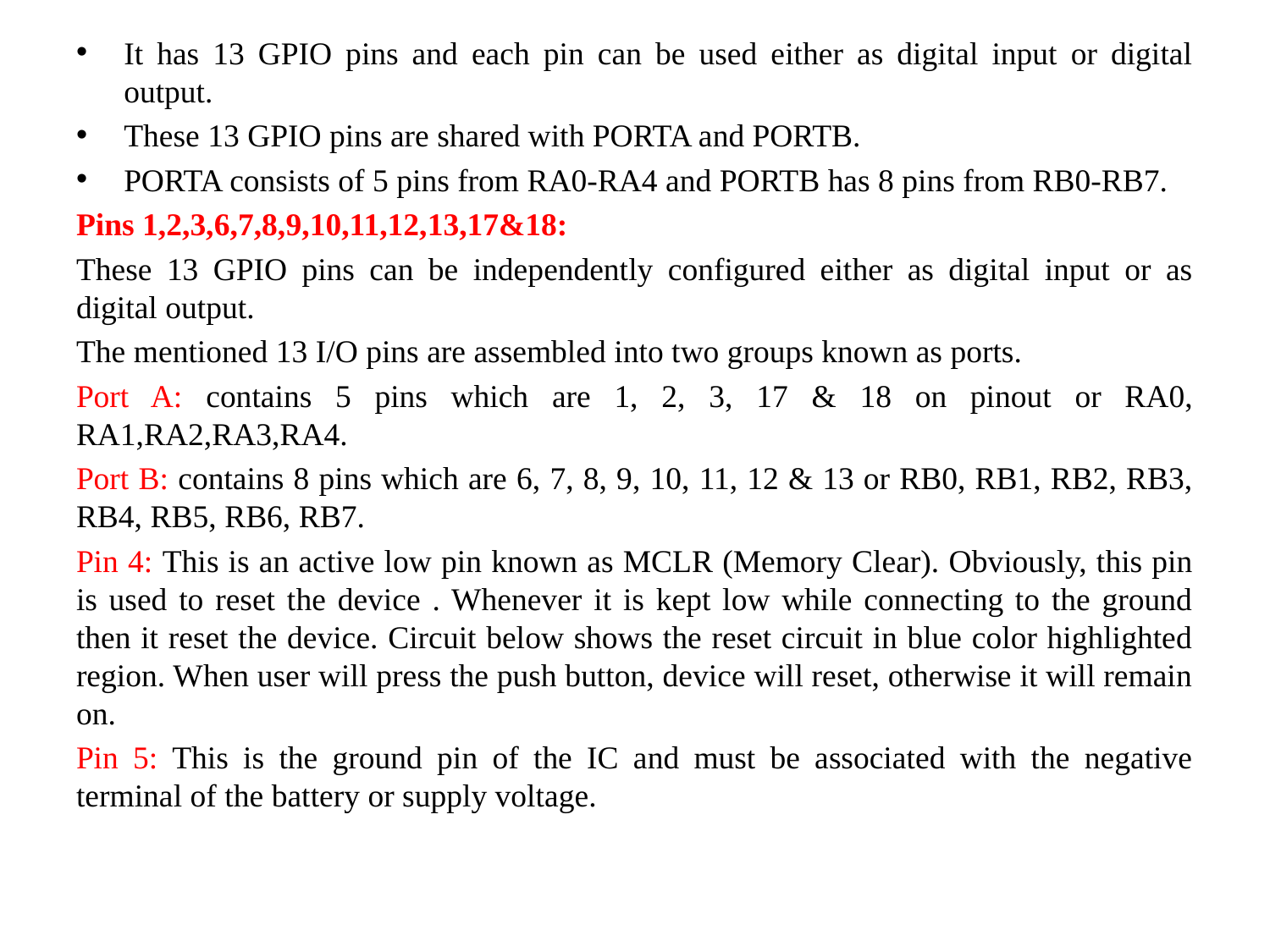

It has 13 GPIO pins and each pin can be used either as digital input or digital output.
These 13 GPIO pins are shared with PORTA and PORTB.
PORTA consists of 5 pins from RA0-RA4 and PORTB has 8 pins from RB0-RB7.
Pins 1,2,3,6,7,8,9,10,11,12,13,17&18:
These 13 GPIO pins can be independently configured either as digital input or as digital output.
The mentioned 13 I/O pins are assembled into two groups known as ports.
Port A: contains 5 pins which are 1, 2, 3, 17 & 18 on pinout or RA0, RA1,RA2,RA3,RA4.
Port B: contains 8 pins which are 6, 7, 8, 9, 10, 11, 12 & 13 or RB0, RB1, RB2, RB3, RB4, RB5, RB6, RB7.
Pin 4: This is an active low pin known as MCLR (Memory Clear). Obviously, this pin is used to reset the device . Whenever it is kept low while connecting to the ground then it reset the device. Circuit below shows the reset circuit in blue color highlighted region. When user will press the push button, device will reset, otherwise it will remain on.
Pin 5: This is the ground pin of the IC and must be associated with the negative terminal of the battery or supply voltage.